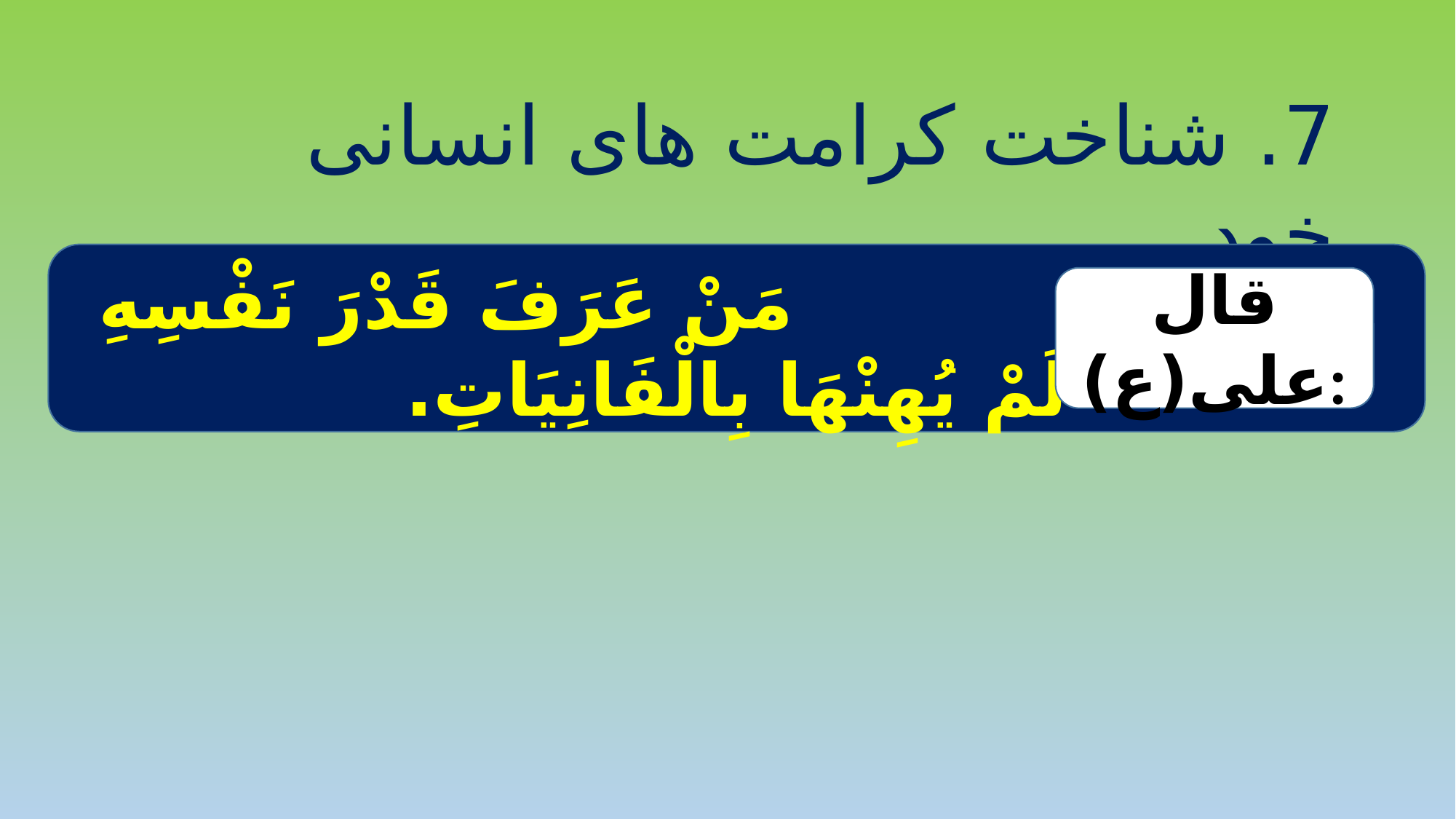

7. شناخت کرامت های انسانی خود

                       مَنْ‏ عَرَفَ‏ قَدْرَ نَفْسِهِ‏ لَمْ يُهِنْهَا بِالْفَانِيَاتِ.

قال علی(ع):